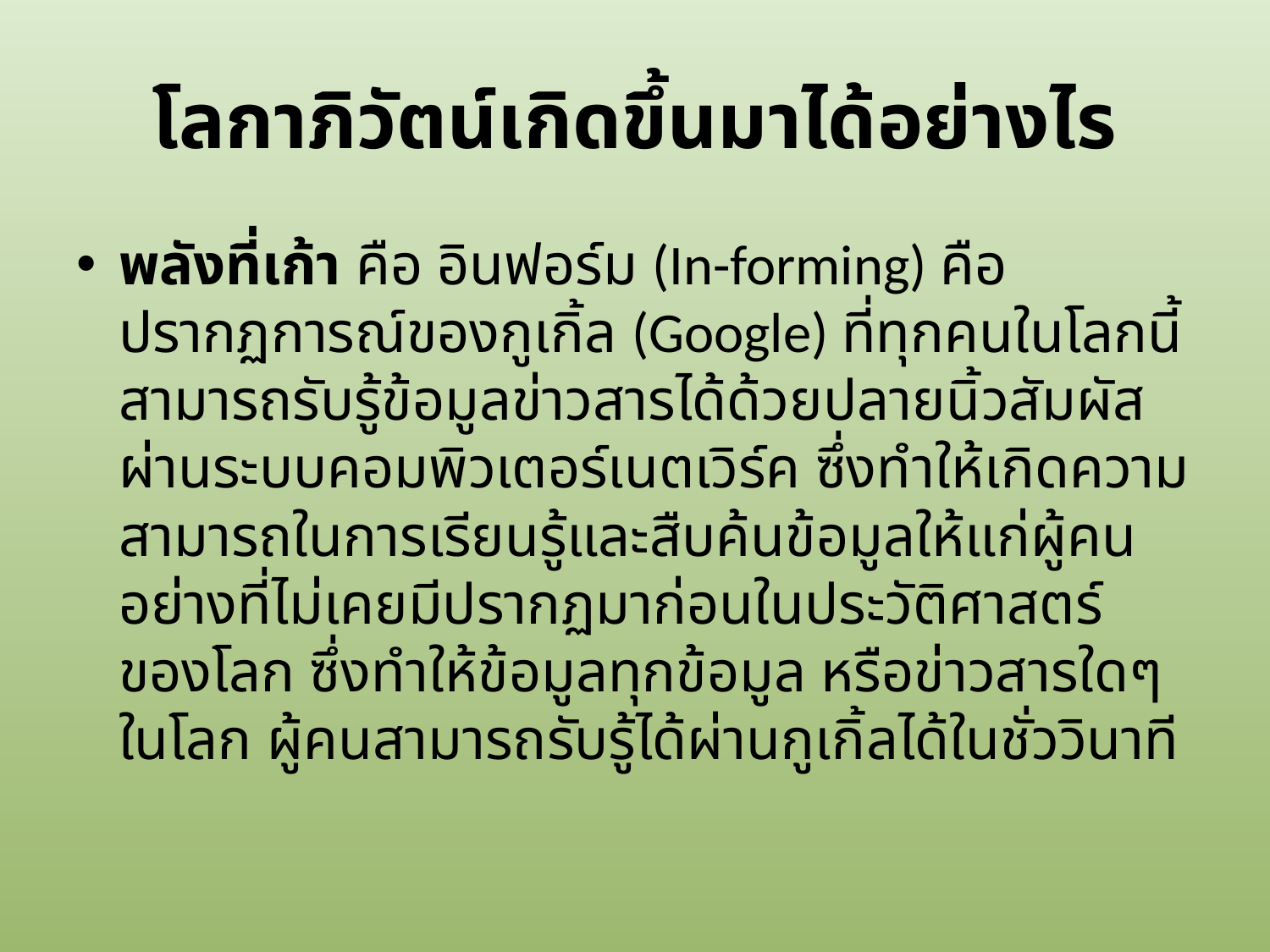

# โลกาภิวัตน์เกิดขึ้นมาได้อย่างไร
พลังที่เก้า คือ อินฟอร์ม (In-forming) คือปรากฏการณ์ของกูเกิ้ล (Google) ที่ทุกคนในโลกนี้สามารถรับรู้ข้อมูลข่าวสารได้ด้วยปลายนิ้วสัมผัส ผ่านระบบคอมพิวเตอร์เนตเวิร์ค ซึ่งทำให้เกิดความสามารถในการเรียนรู้และสืบค้นข้อมูลให้แก่ผู้คนอย่างที่ไม่เคยมีปรากฏมาก่อนในประวัติศาสตร์ของโลก ซึ่งทำให้ข้อมูลทุกข้อมูล หรือข่าวสารใดๆ ในโลก ผู้คนสามารถรับรู้ได้ผ่านกูเกิ้ลได้ในชั่ววินาที